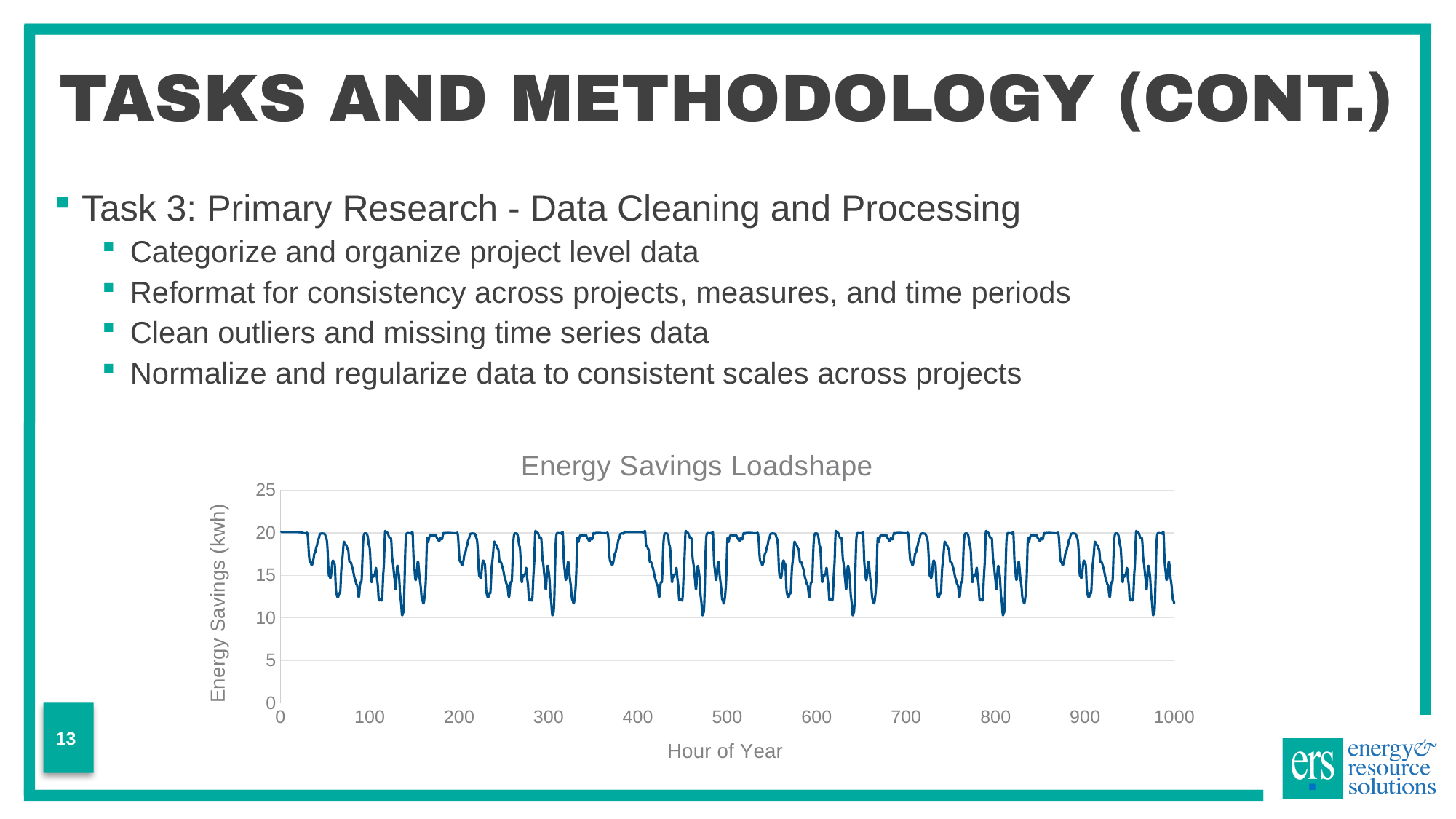

# Tasks and Methodology (cont.)
Task 3: Primary Research - Data Cleaning and Processing
Categorize and organize project level data
Reformat for consistency across projects, measures, and time periods
Clean outliers and missing time series data
Normalize and regularize data to consistent scales across projects

### Chart: Energy Savings Loadshape

| Category | Column1 |
|---|---|
13